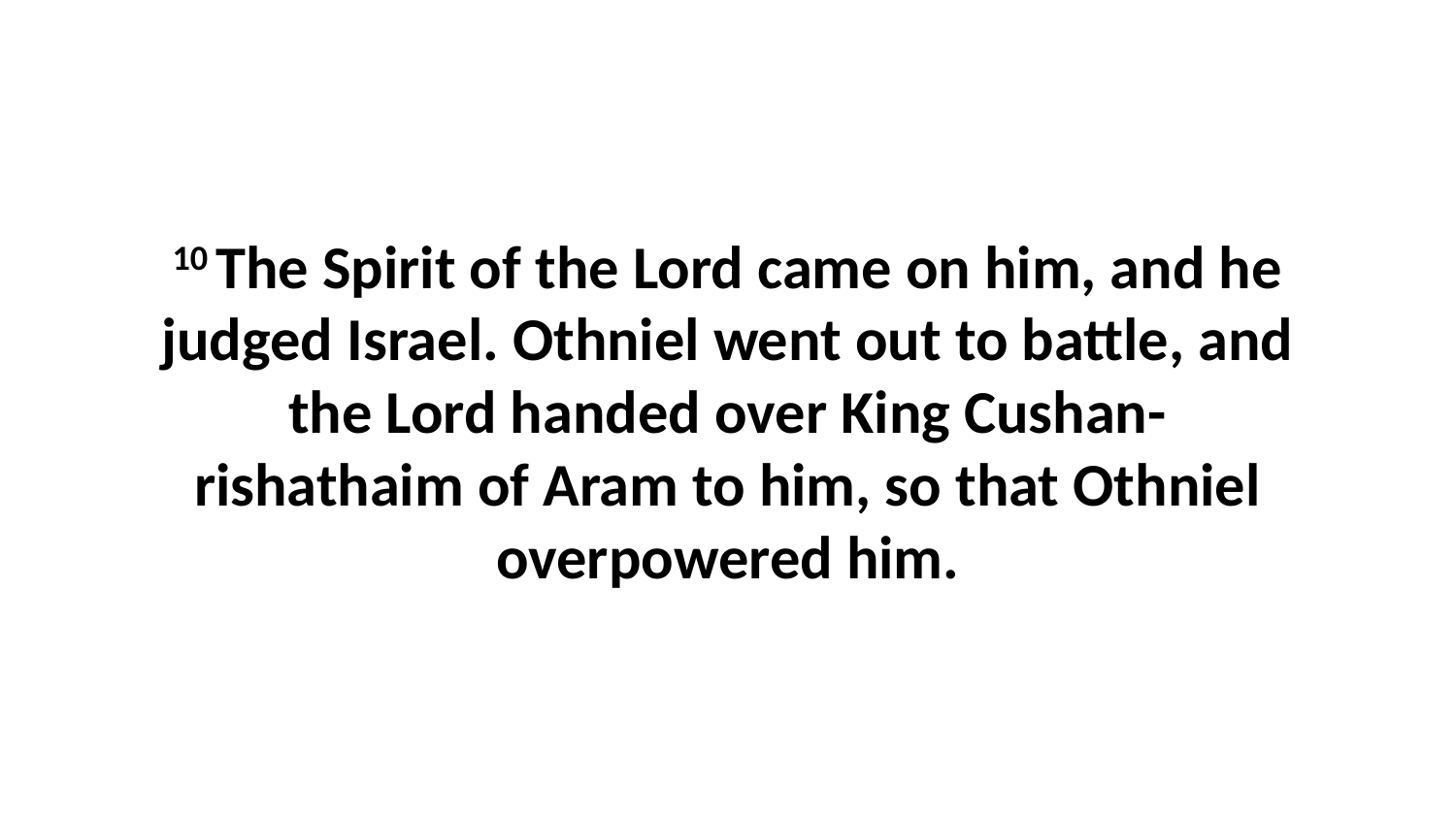

10 The Spirit of the Lord came on him, and he judged Israel. Othniel went out to battle, and the Lord handed over King Cushan-rishathaim of Aram to him, so that Othniel overpowered him.